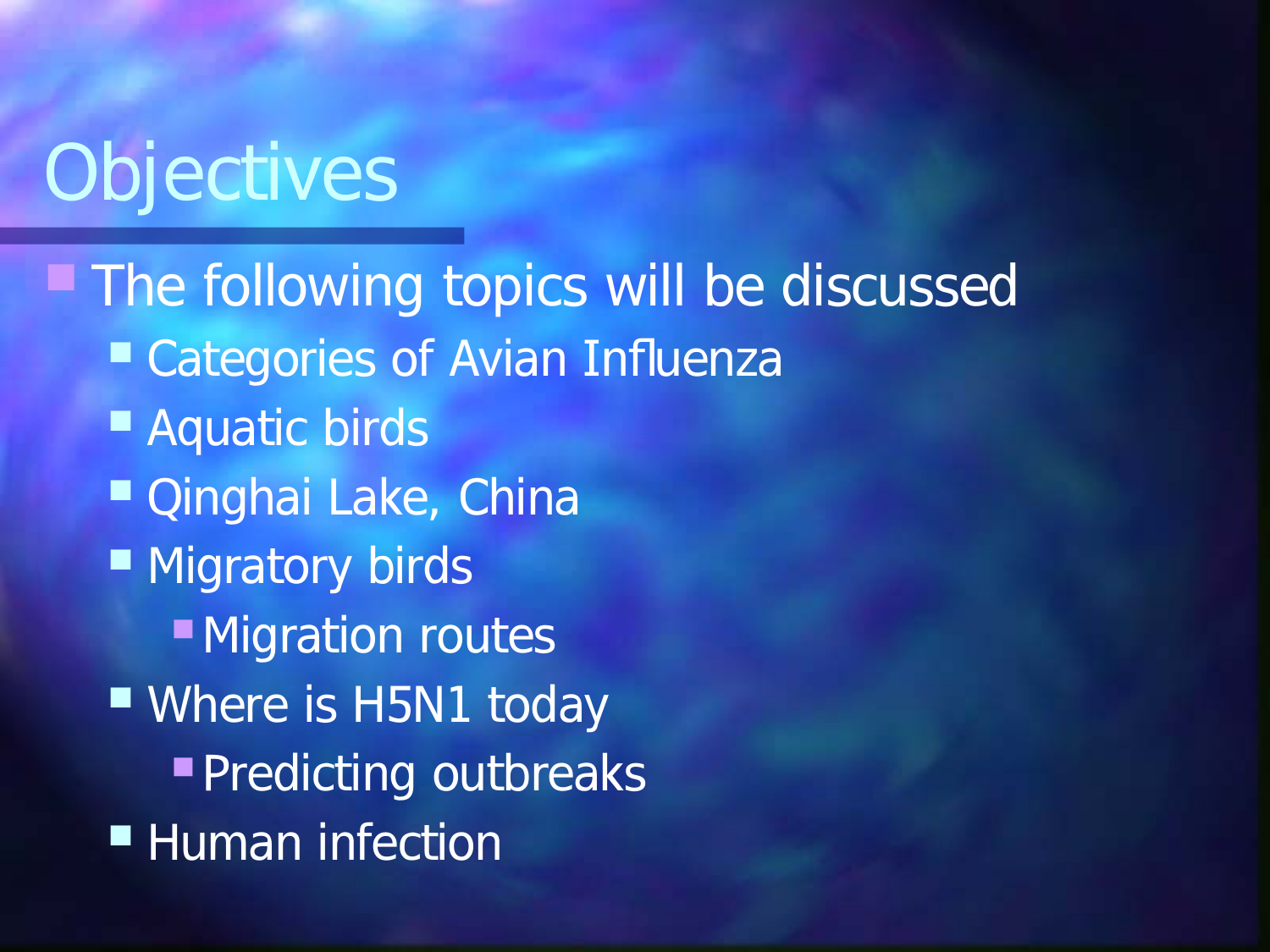

# Objectives
The following topics will be discussed
Categories of Avian Influenza
Aquatic birds
Qinghai Lake, China
Migratory birds
Migration routes
Where is H5N1 today
Predicting outbreaks
Human infection